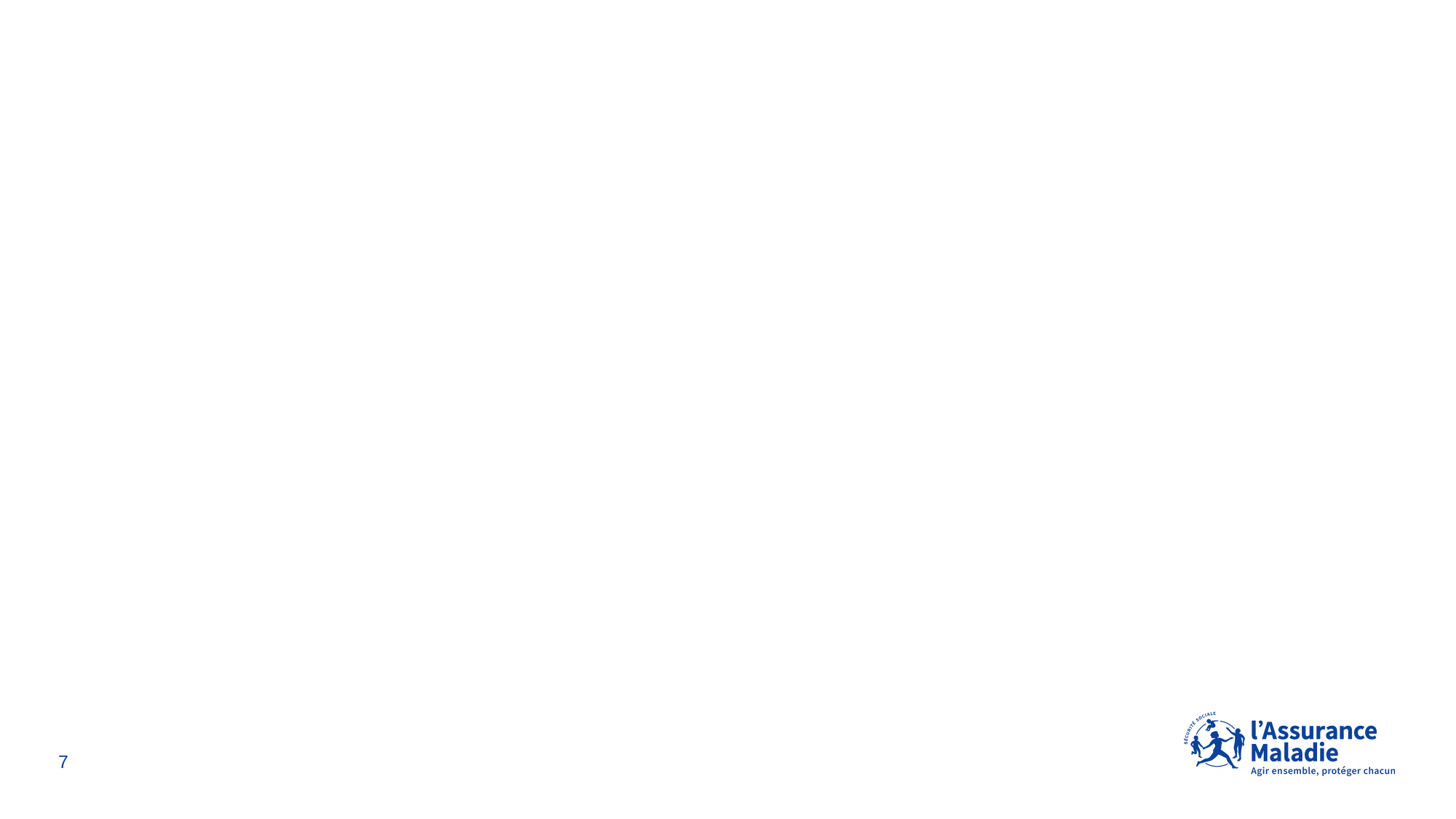

02

Les aides spécifiques en lien avec le handicap
7